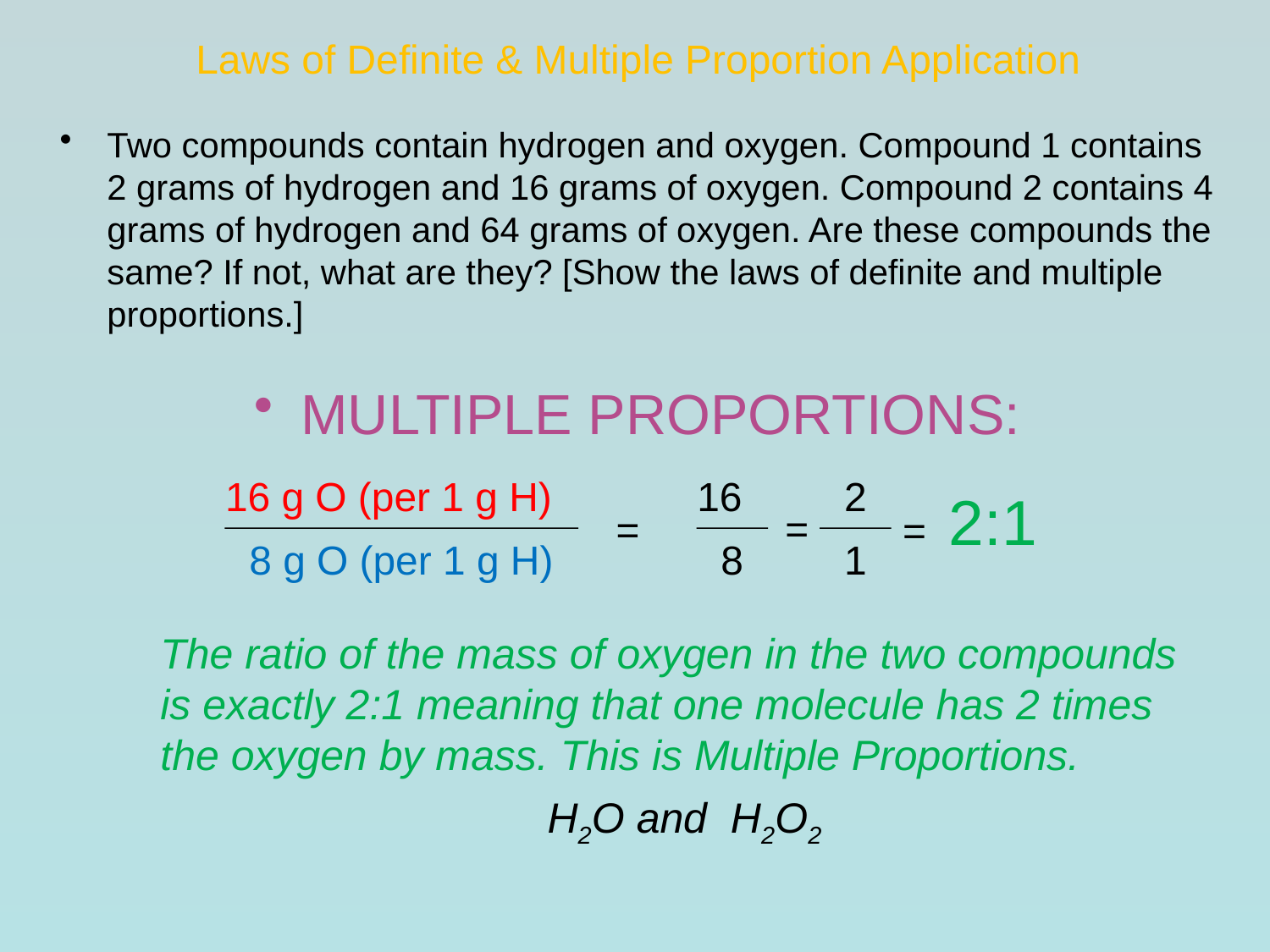

Laws of Definite & Multiple Proportion Application
# Two compounds contain hydrogen and oxygen. Compound 1 contains 2 grams of hydrogen and 16 grams of oxygen. Compound 2 contains 4 grams of hydrogen and 64 grams of oxygen. Are these compounds the same? If not, what are they? [Show the laws of definite and multiple proportions.]

MULTIPLE PROPORTIONS:

16 g O (per 1 g H)
16
2
=  2:1
=
=

8 g O (per 1 g H)

8

1
The ratio of the mass of oxygen in the two compounds is exactly 2:1 meaning that one molecule has 2 times the oxygen by mass. This is Multiple Proportions.
H2O and  H2O2